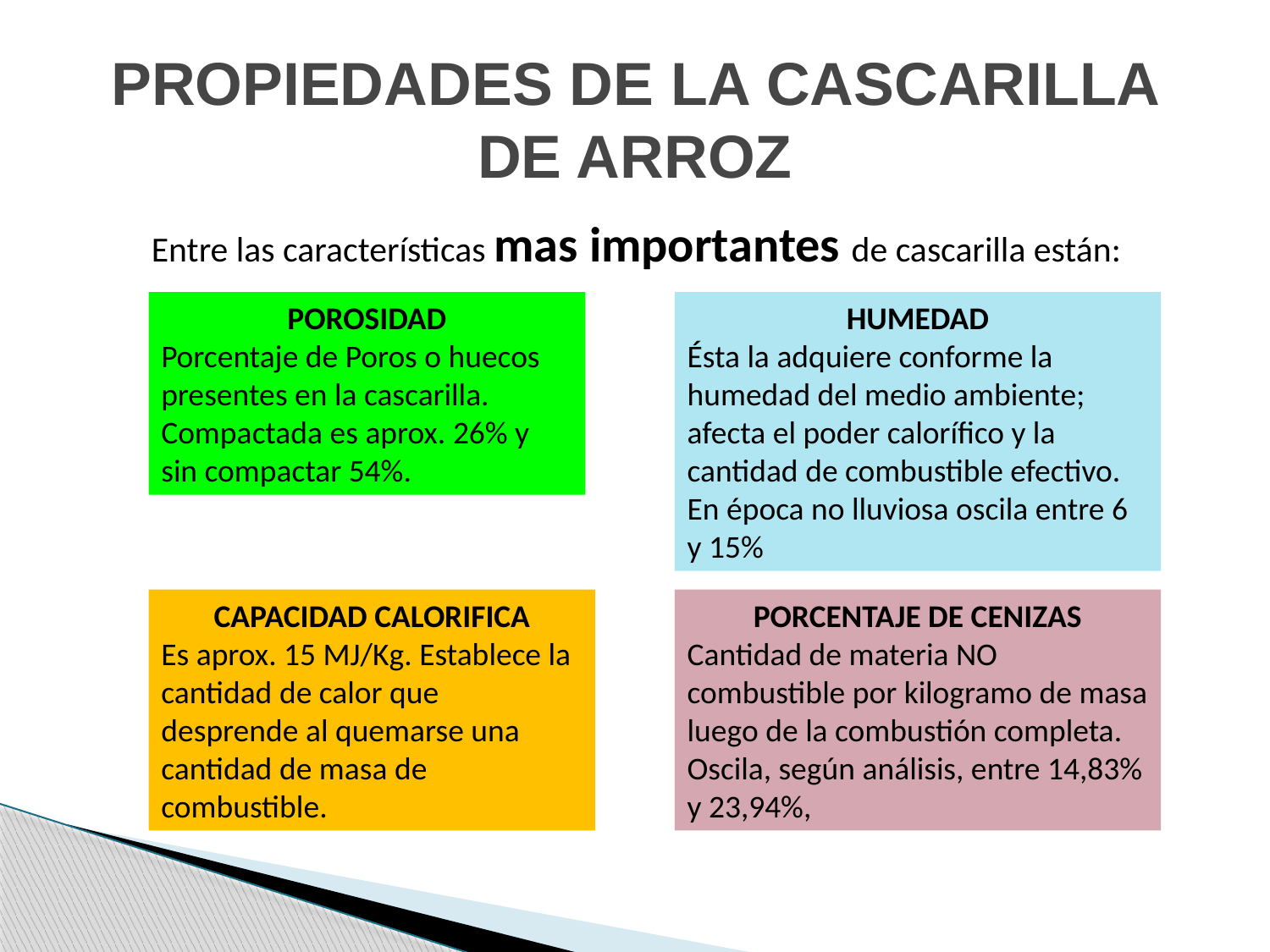

# PROPIEDADES DE LA CASCARILLA DE ARROZ
Entre las características mas importantes de cascarilla están:

POROSIDAD
Porcentaje de Poros o huecos presentes en la cascarilla. Compactada es aprox. 26% y sin compactar 54%.
HUMEDAD
Ésta la adquiere conforme la humedad del medio ambiente; afecta el poder calorífico y la cantidad de combustible efectivo. En época no lluviosa oscila entre 6 y 15%
PORCENTAJE DE CENIZAS
Cantidad de materia NO combustible por kilogramo de masa luego de la combustión completa. Oscila, según análisis, entre 14,83% y 23,94%,
CAPACIDAD CALORIFICA
Es aprox. 15 MJ/Kg. Establece la cantidad de calor que desprende al quemarse una cantidad de masa de combustible.